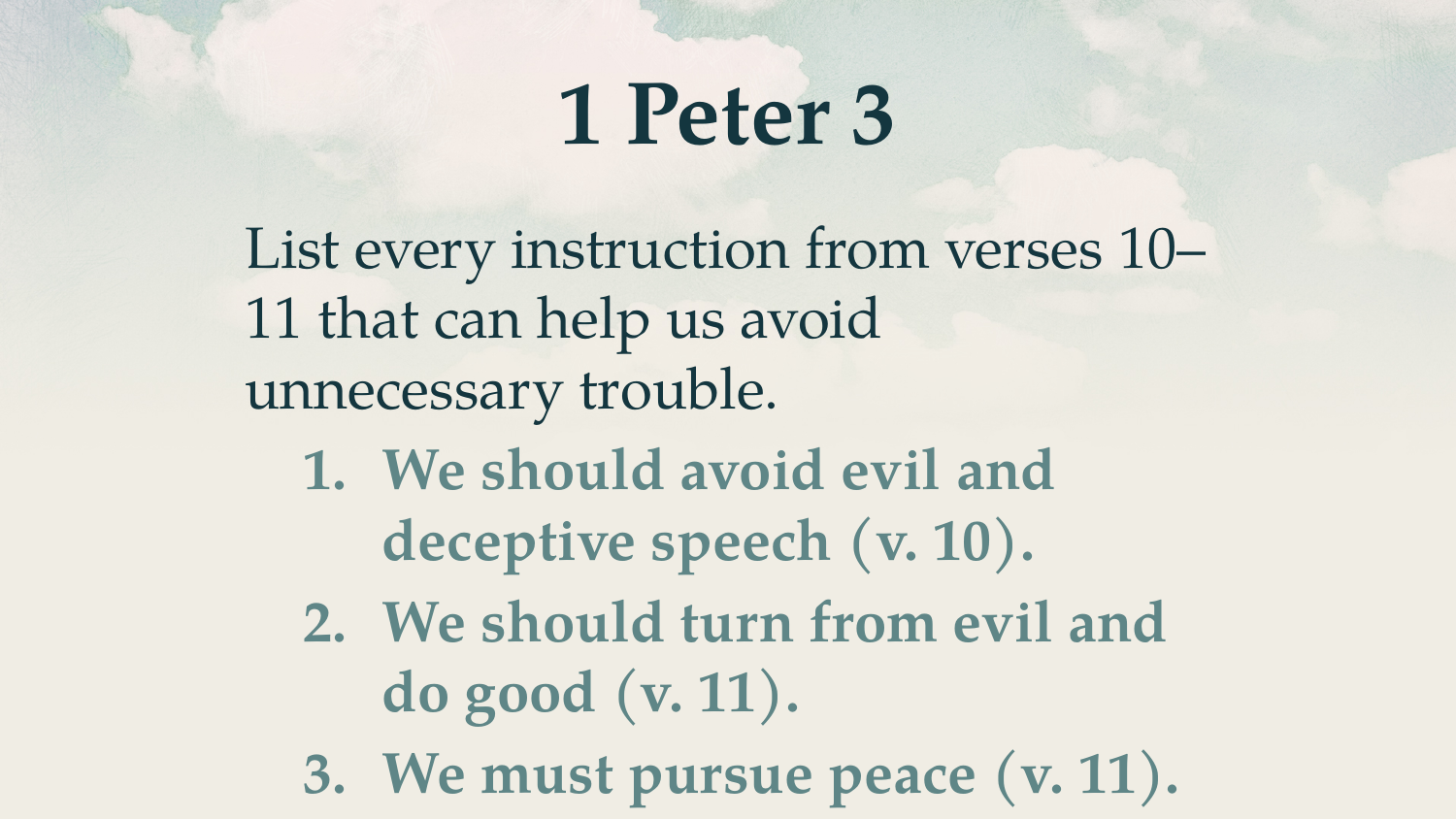

# 1 Peter 3
List every instruction from verses 10–11 that can help us avoid unnecessary trouble.
We should avoid evil and deceptive speech (v. 10).
We should turn from evil and do good (v. 11).
We must pursue peace (v. 11).